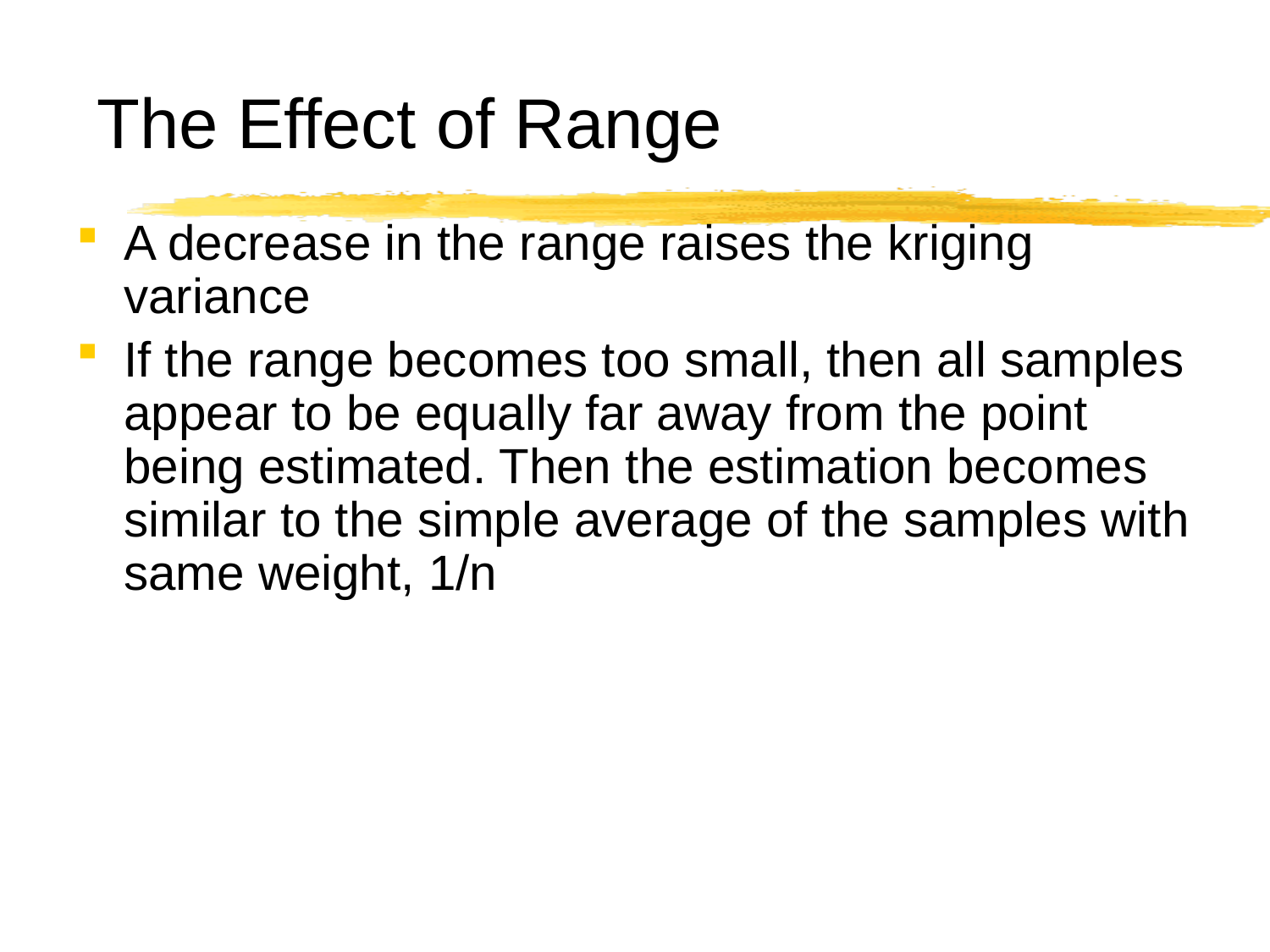

# The Effect of Range
A decrease in the range raises the kriging variance
If the range becomes too small, then all samples appear to be equally far away from the point being estimated. Then the estimation becomes similar to the simple average of the samples with same weight, 1/n